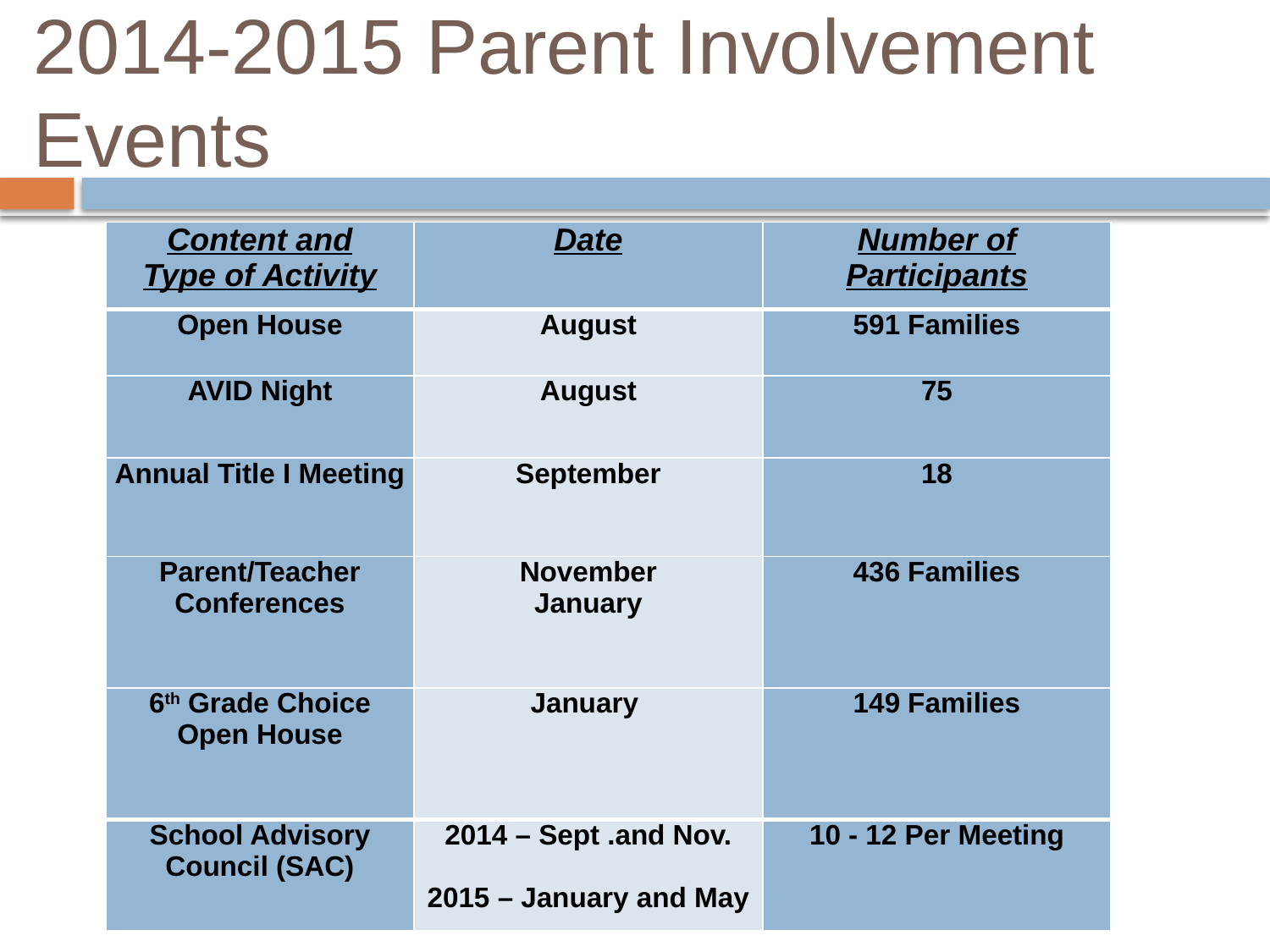

# 2014-2015 Parent Involvement Events
| Content and Type of Activity | Date | Number of Participants |
| --- | --- | --- |
| Open House | August | 591 Families |
| AVID Night | August | 75 |
| Annual Title I Meeting | September | 18 |
| Parent/Teacher Conferences | November January | 436 Families |
| 6th Grade Choice Open House | January | 149 Families |
| School Advisory Council (SAC) | 2014 – Sept .and Nov. 2015 – January and May | 10 - 12 Per Meeting |